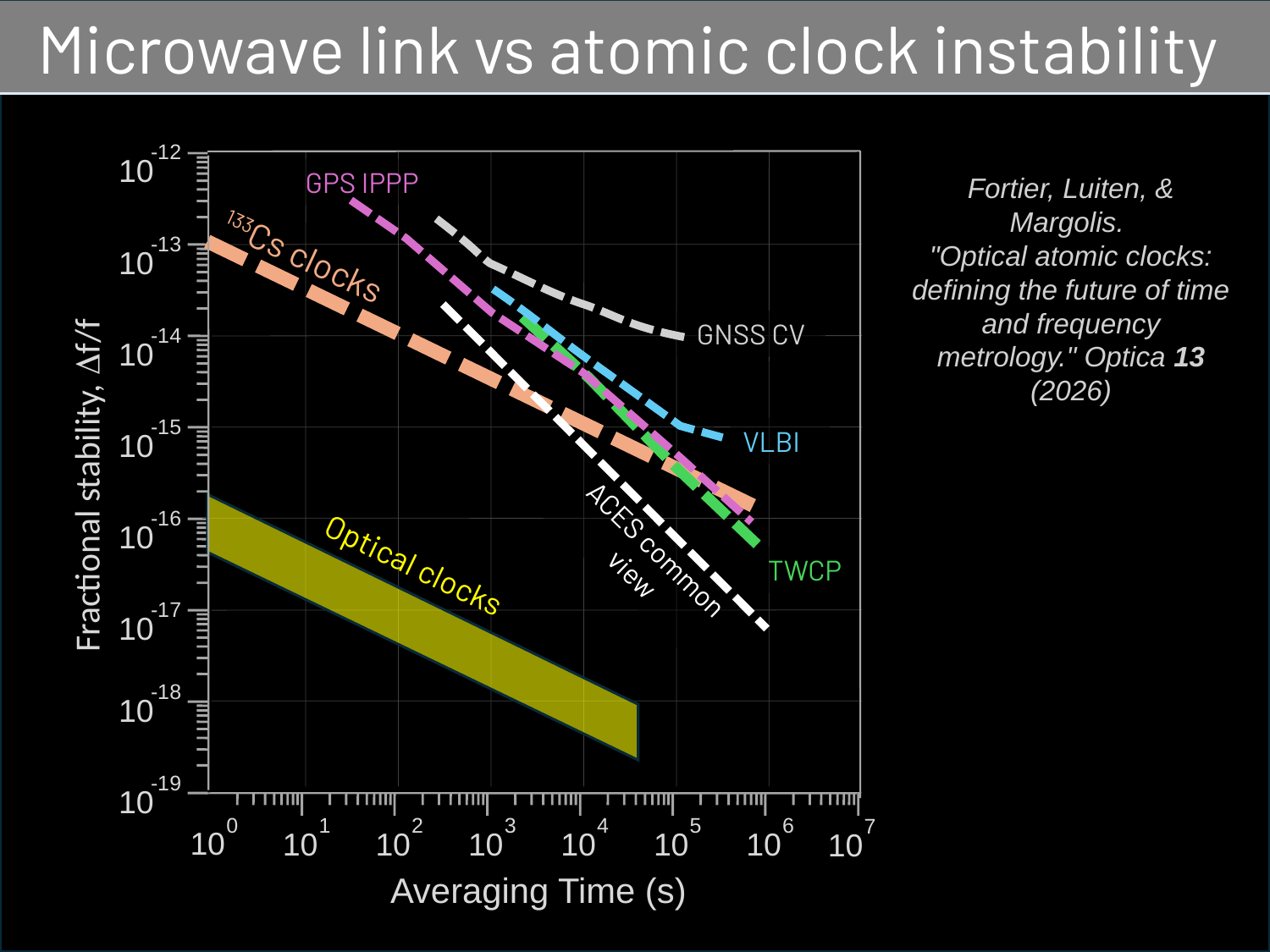

Microwave link vs atomic clock instability
-12
10

GPS IPPP

Fortier, Luiten, & Margolis.
"Optical atomic clocks: defining the future of time and frequency metrology." Optica 13 (2026)

133Cs clocks
-13
10

GNSS CV

-14
10

-15
VLBI
10

Fractional stability, Δf/f

-16
10

ACES common view

Optical clocks

TWCP

-17
10

-18
10

-19
10

0
1
2
3
4
5
6
7
10
10
10
10
10
10
10
10
 Averaging Time (s)